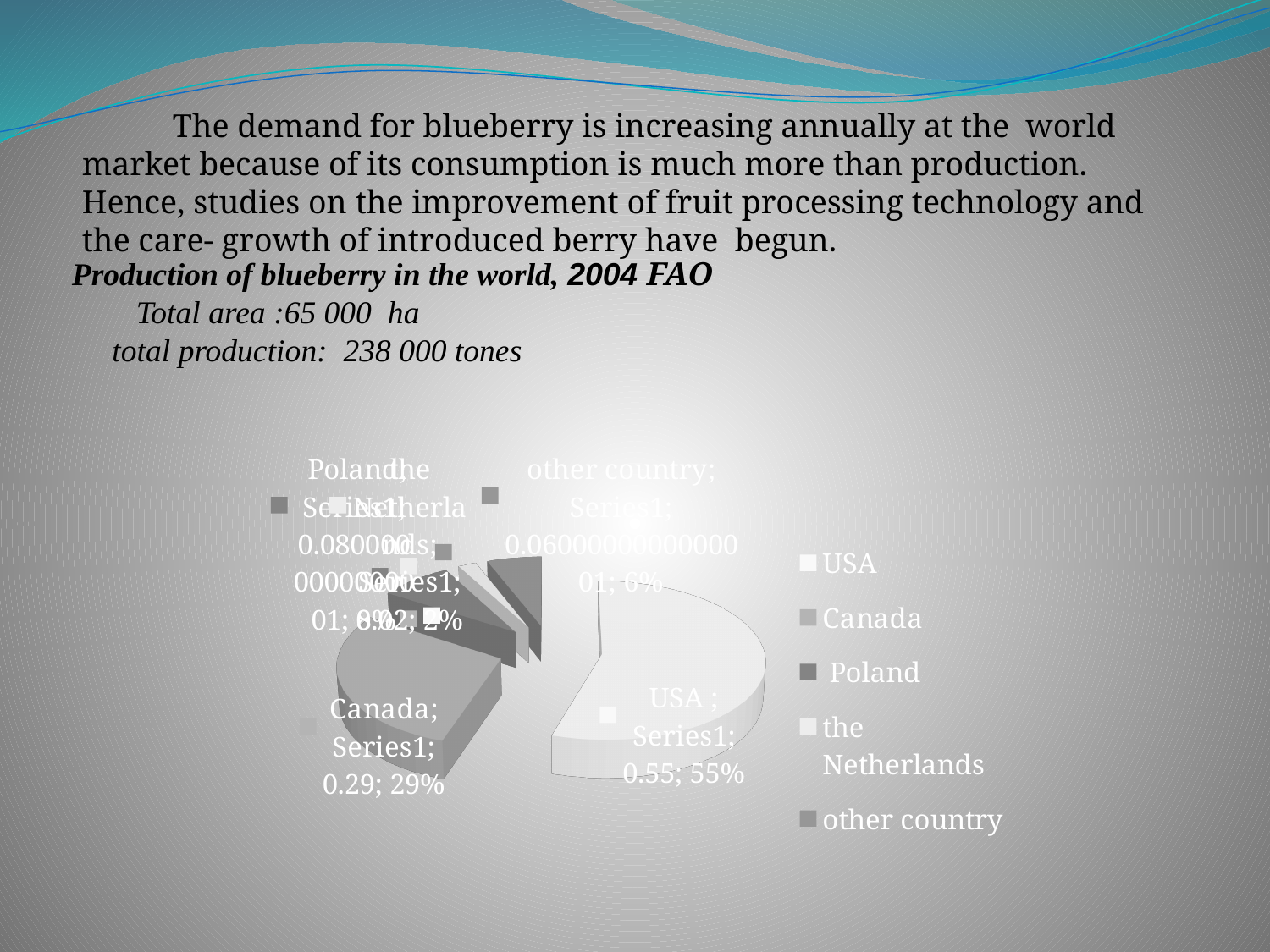

The demand for blueberry is increasing annually at the  world market because of its consumption is much more than production. Hence, studies on the improvement of fruit processing technology and the care- growth of introduced berry have  begun.

Production of blueberry in the world, 2004 FAO
        Total area :65 000  ha
     total production:  238 000 tones

[unsupported chart]